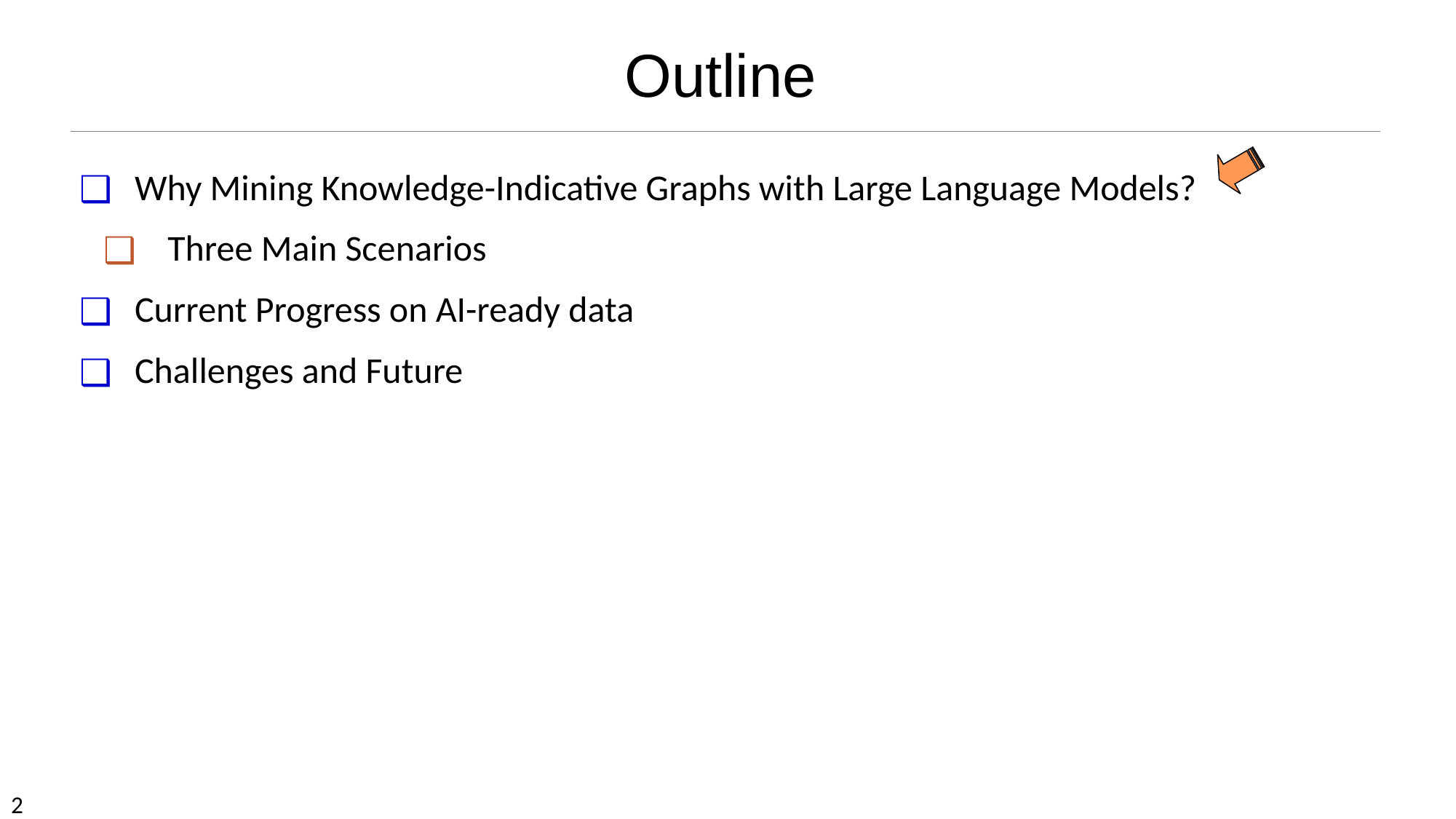

# Outline

Why Mining Knowledge-Indicative Graphs with Large Language Models?
Three Main Scenarios
Current Progress on AI-ready data
Challenges and Future